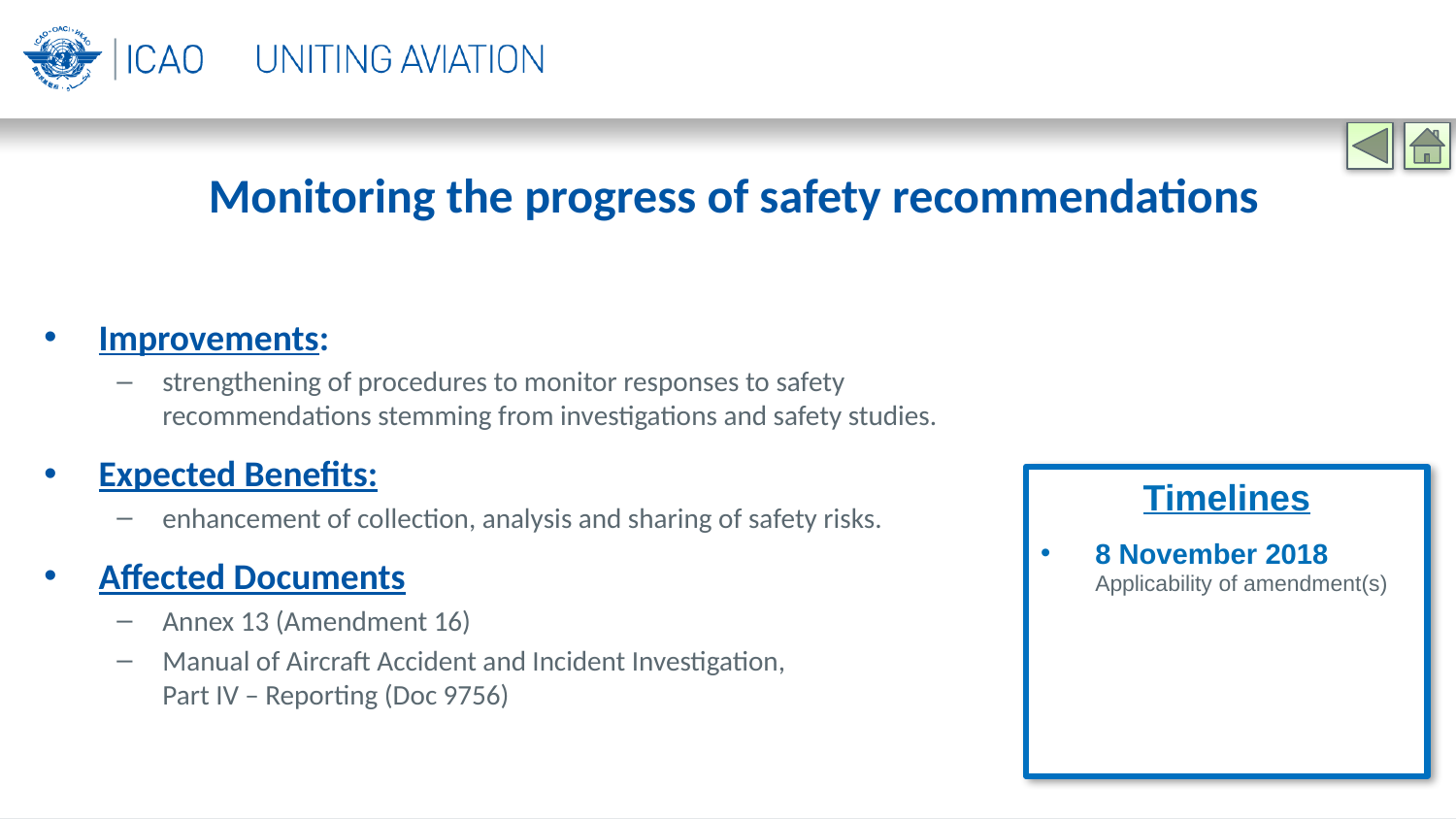

Monitoring the progress of safety recommendations
Improvements:
strengthening of procedures to monitor responses to safety recommendations stemming from investigations and safety studies.
Expected Benefits:
enhancement of collection, analysis and sharing of safety risks.
Affected Documents
Annex 13 (Amendment 16)
Manual of Aircraft Accident and Incident Investigation,
Part IV – Reporting (Doc 9756)

Timelines
8 November 2018
Applicability of amendment(s)